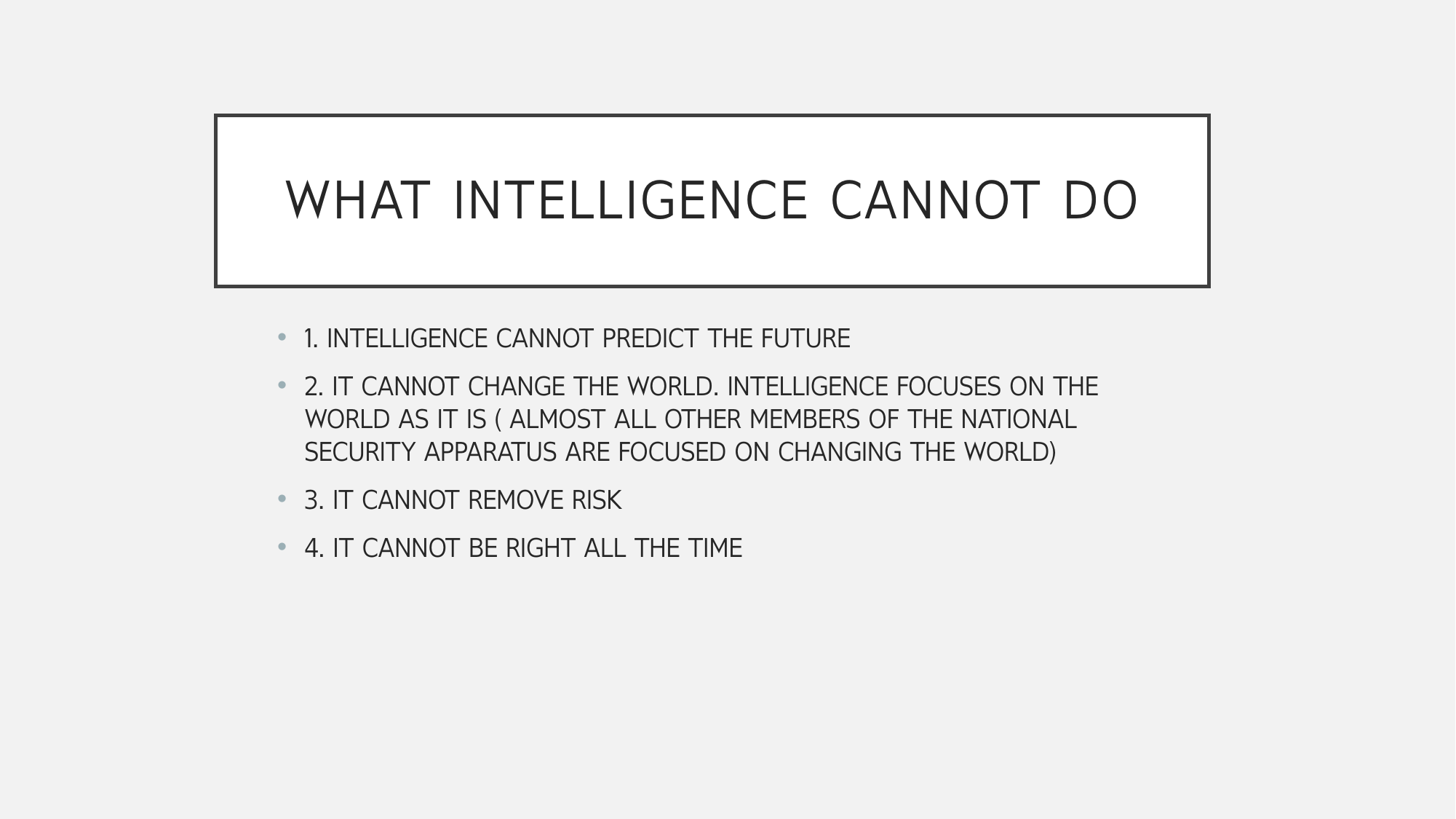

# WHAT INTELLIGENCE CANNOT DO
1. INTELLIGENCE CANNOT PREDICT THE FUTURE
2. IT CANNOT CHANGE THE WORLD. INTELLIGENCE FOCUSES ON THE WORLD AS IT IS ( ALMOST ALL OTHER MEMBERS OF THE NATIONAL SECURITY APPARATUS ARE FOCUSED ON CHANGING THE WORLD)
3. IT CANNOT REMOVE RISK
4. IT CANNOT BE RIGHT ALL THE TIME